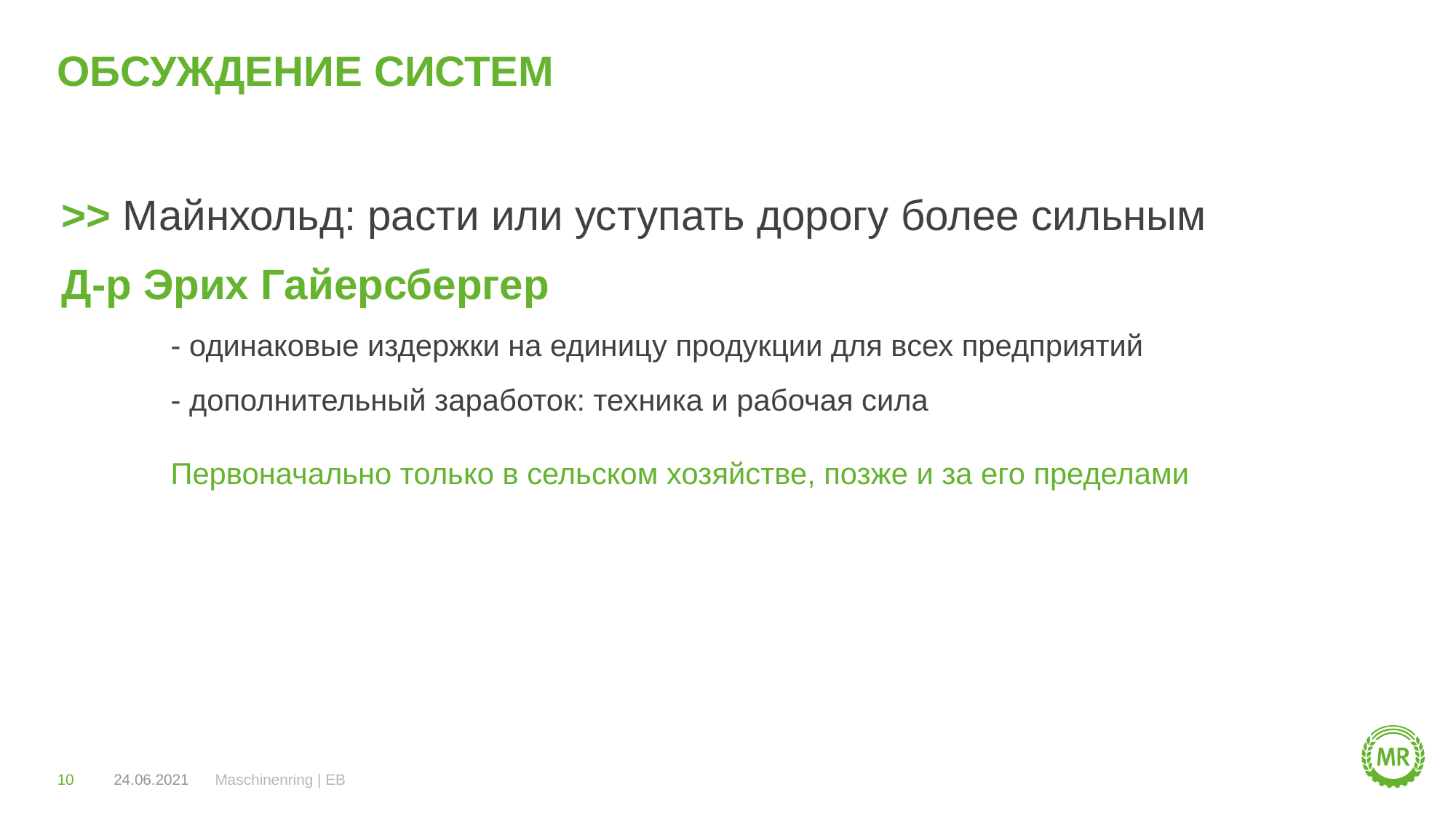

# ОБСУЖДЕНИЕ СИСТЕМ

>> Майнхольд: расти или уступать дорогу более сильным
Д-р Эрих Гайерсбергер
	- одинаковые издержки на единицу продукции для всех предприятий
	- дополнительный заработок: техника и рабочая сила
	Первоначально только в сельском хозяйстве, позже и за его пределами

10
24.06.2021
Maschinenring | EB